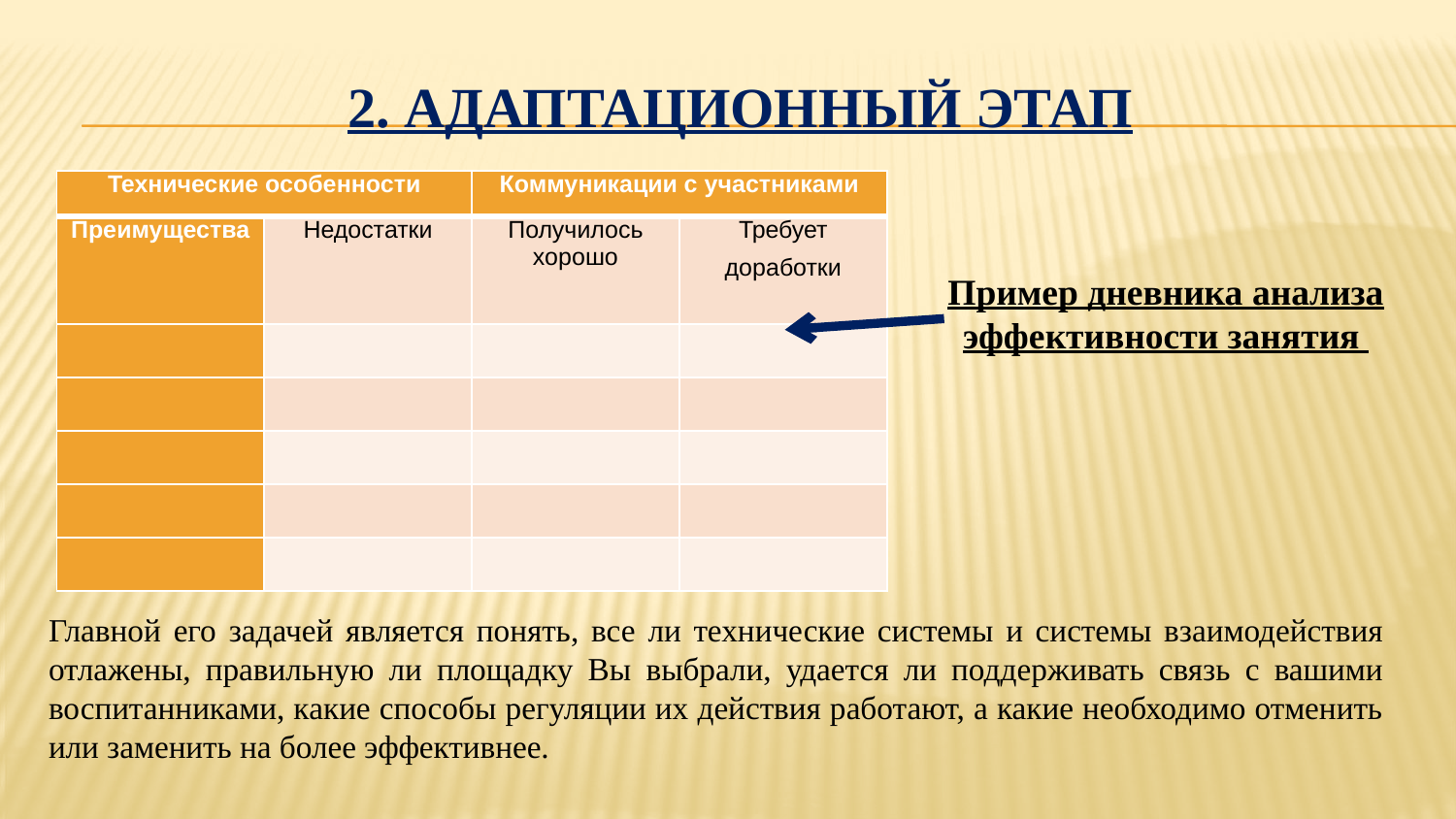

# 2. Адаптационный этап
| Технические особенности |  | Коммуникации с участниками |  |
| --- | --- | --- | --- |
| Преимущества | Недостатки | Получилось хорошо | Требует доработки |
|  |  |  |  |
|  |  |  |  |
|  |  |  |  |
|  |  |  |  |
|  |  |  |  |
Пример дневника анализа эффективности занятия
Главной его задачей является понять, все ли технические системы и системы взаимодействия отлажены, правильную ли площадку Вы выбрали, удается ли поддерживать связь с вашими воспитанниками, какие способы регуляции их действия работают, а какие необходимо отменить или заменить на более эффективнее.